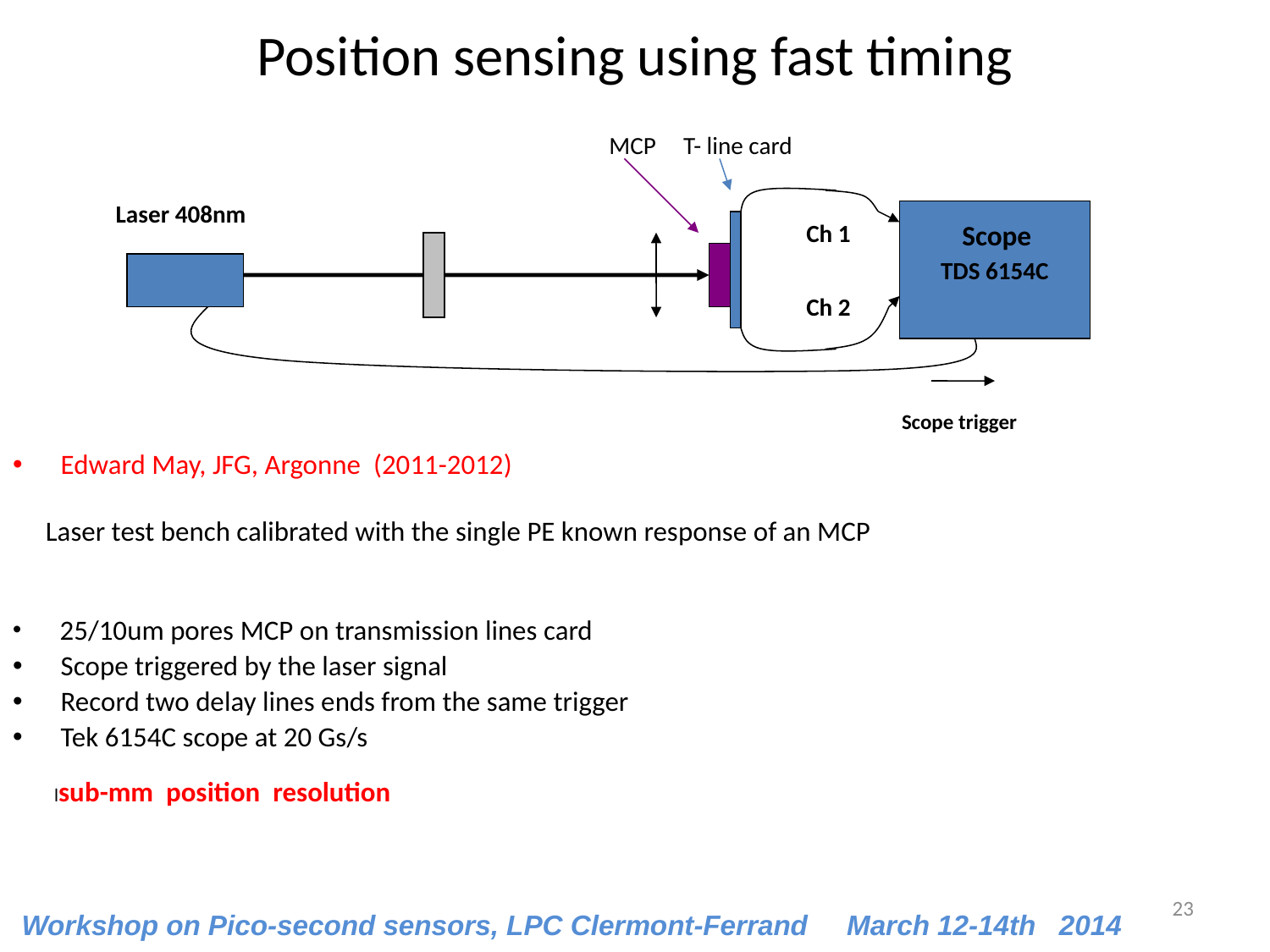

# Position sensing using fast timing
MCP     T- line card

Laser 408nm
TDS 6154C

Ch 1

Scope

Ch 2

Scope trigger
 Edward May, JFG, Argonne  (2011-2012)

      Laser test bench calibrated with the single PE known response of an MCP

 25/10um pores MCP on transmission lines card
 Scope triggered by the laser signal
 Record two delay lines ends from the same trigger
 Tek 6154C scope at 20 Gs/s

				lsub-mm  position  resolution
23
Workshop on Pico-second sensors, LPC Clermont-Ferrand     March 12-14th   2014